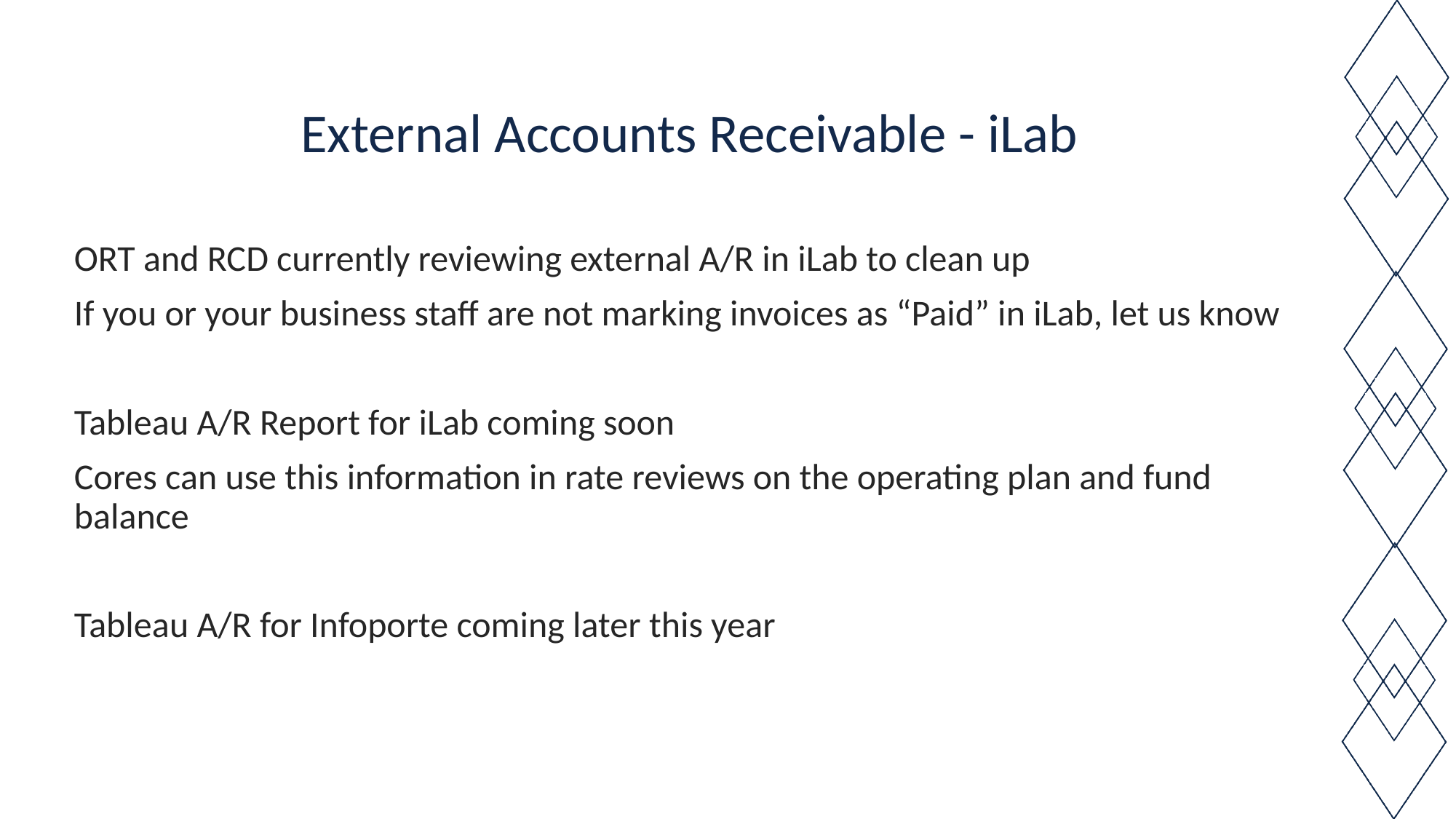

# External Accounts Receivable - iLab
ORT and RCD currently reviewing external A/R in iLab to clean up
If you or your business staff are not marking invoices as “Paid” in iLab, let us know

Tableau A/R Report for iLab coming soon
Cores can use this information in rate reviews on the operating plan and fund balance

Tableau A/R for Infoporte coming later this year